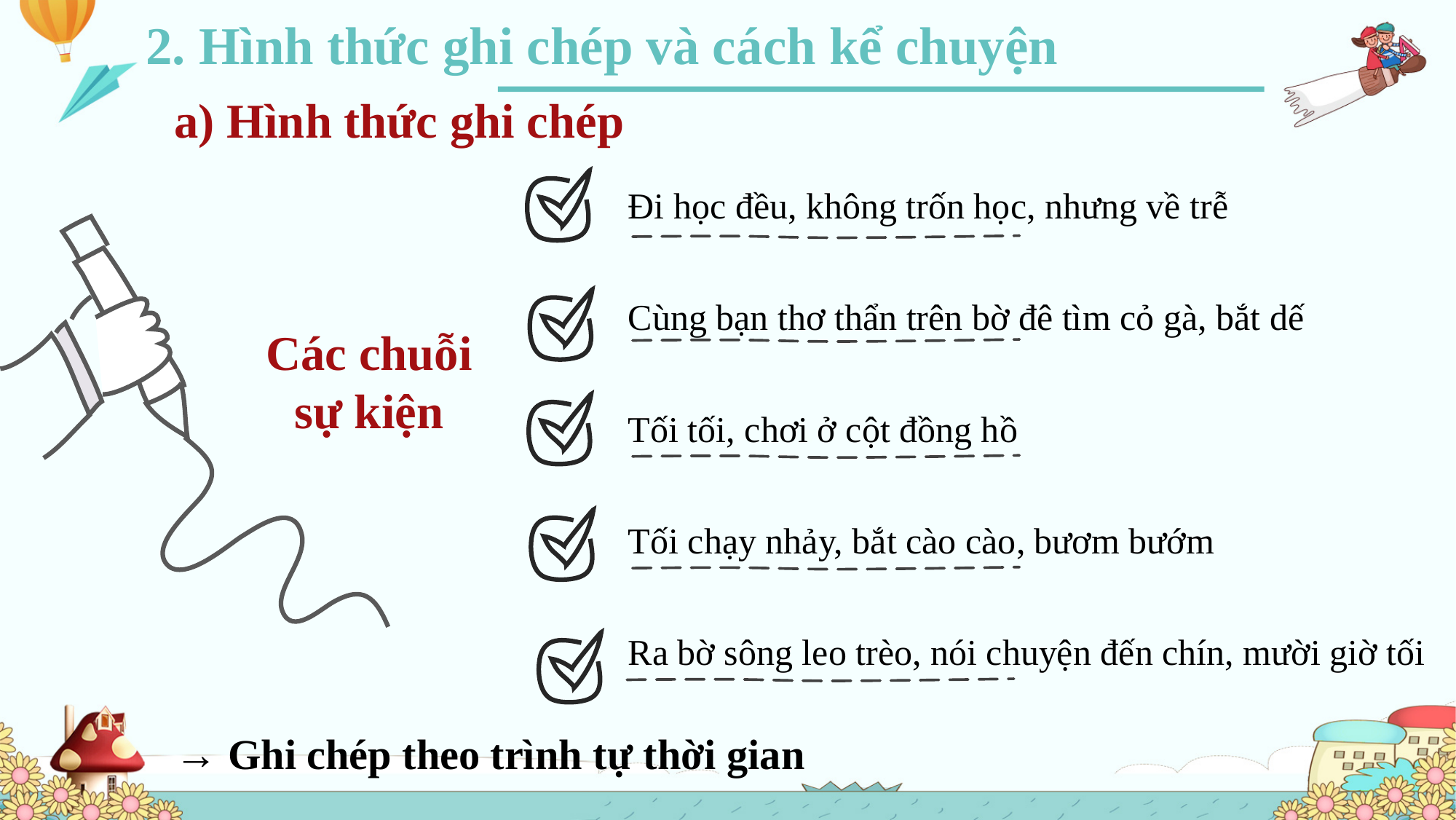

2. Hình thức ghi chép và cách kể chuyện

a) Hình thức ghi chép
Các chuỗi sự kiện

Đi học đều, không trốn học, nhưng về trễ

Cùng bạn thơ thẩn trên bờ đê tìm cỏ gà, bắt dế

Tối tối, chơi ở cột đồng hồ

Tối chạy nhảy, bắt cào cào, bươm bướm

Ra bờ sông leo trèo, nói chuyện đến chín, mười giờ tối

→ Ghi chép theo trình tự thời gian